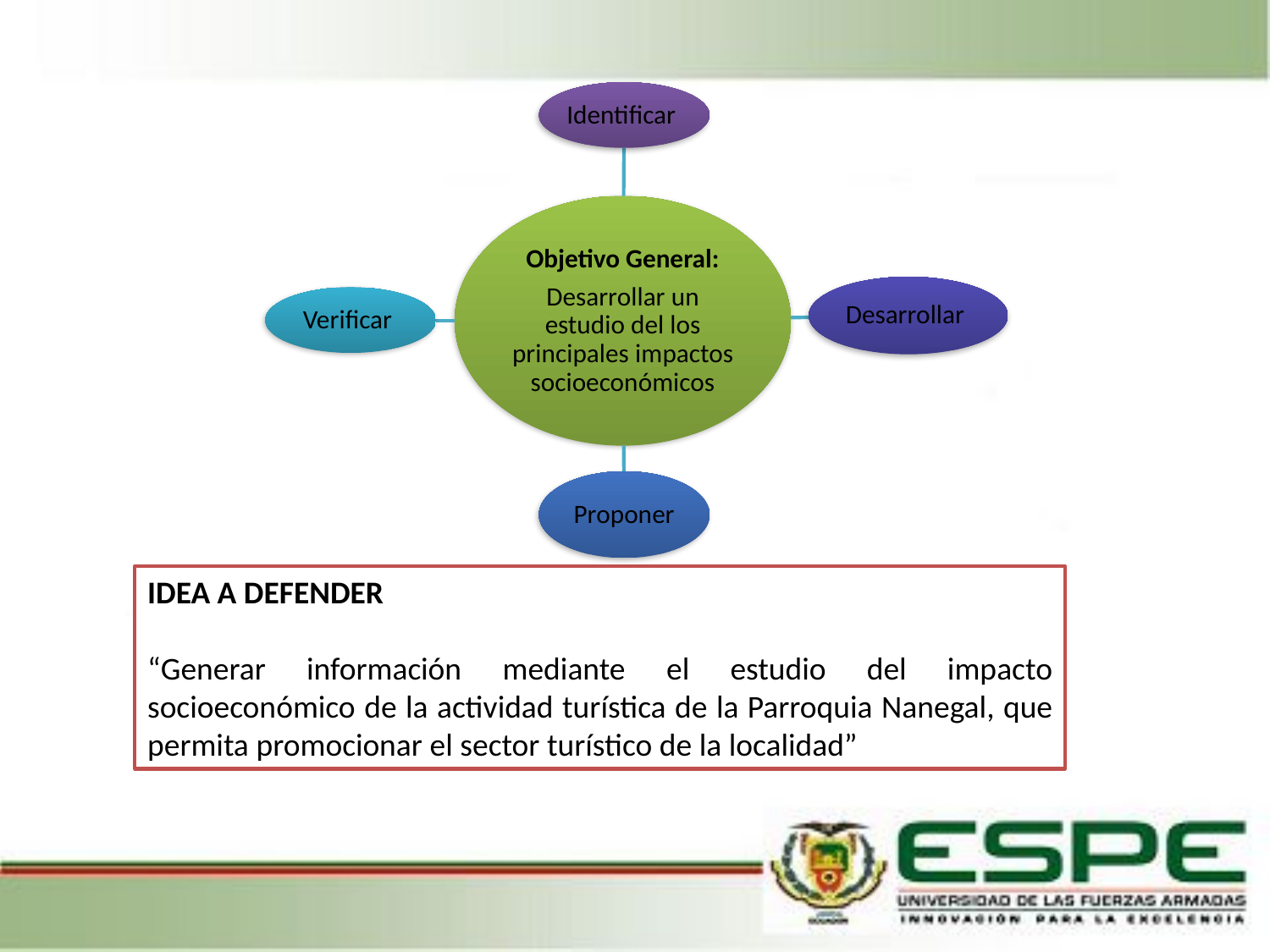

Objetivo General:
Desarrollar un estudio del los principales impactos socioeconómicos

Identificar

Desarrollar

Proponer

Verificar
IDEA A DEFENDER

“Generar información mediante el estudio del impacto socioeconómico de la actividad turística de la Parroquia Nanegal, que permita promocionar el sector turístico de la localidad”